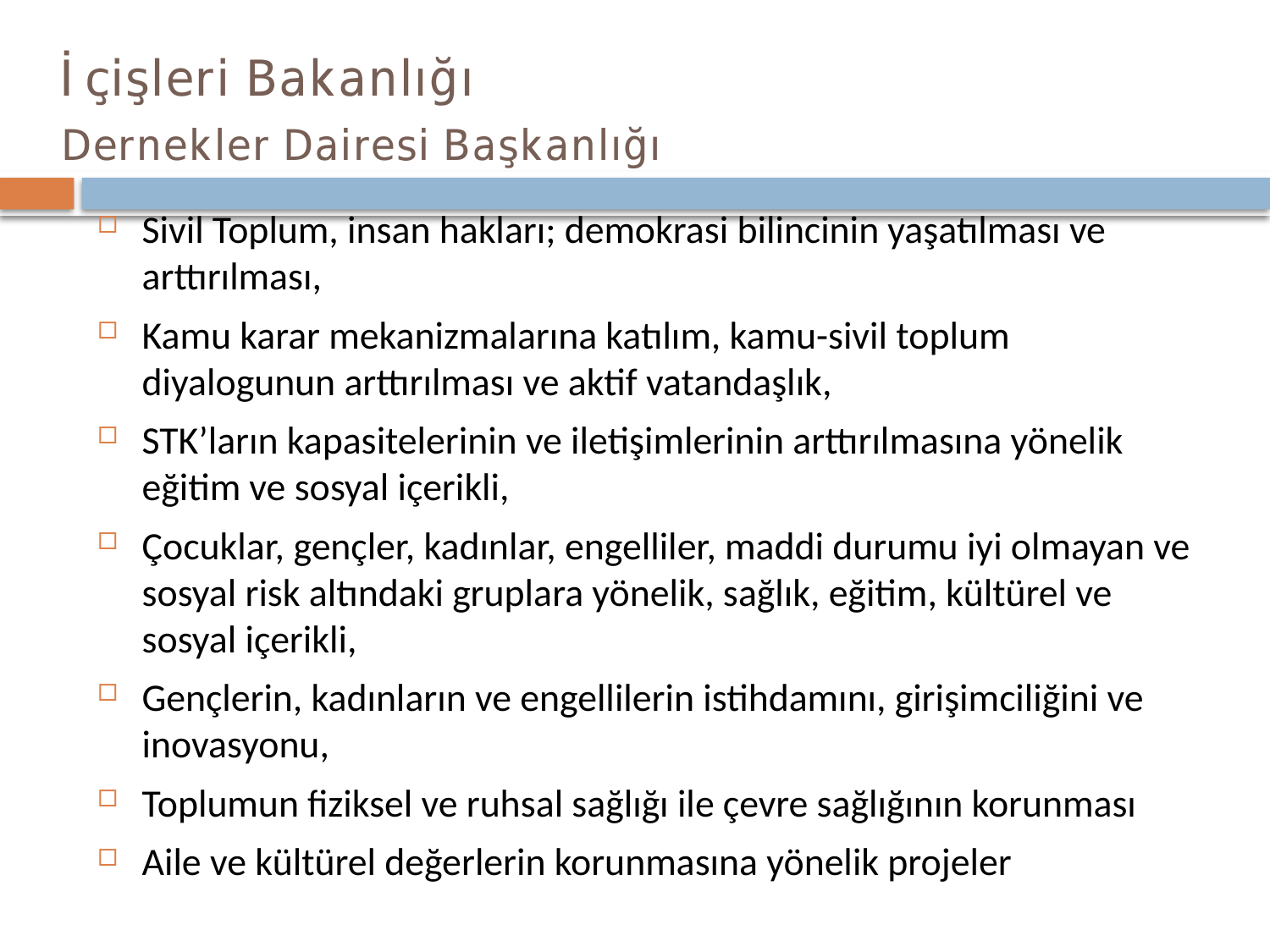

# İçişleri Bakanlığı Dernekler Dairesi Başkanlığı
Sivil Toplum, insan hakları; demokrasi bilincinin yaşatılması ve arttırılması,
Kamu karar mekanizmalarına katılım, kamu-sivil toplum diyalogunun arttırılması ve aktif vatandaşlık,
STK’ların kapasitelerinin ve iletişimlerinin arttırılmasına yönelik eğitim ve sosyal içerikli,
Çocuklar, gençler, kadınlar, engelliler, maddi durumu iyi olmayan ve sosyal risk altındaki gruplara yönelik, sağlık, eğitim, kültürel ve sosyal içerikli,
Gençlerin, kadınların ve engellilerin istihdamını, girişimciliğini ve inovasyonu,
Toplumun fiziksel ve ruhsal sağlığı ile çevre sağlığının korunması
Aile ve kültürel değerlerin korunmasına yönelik projeler